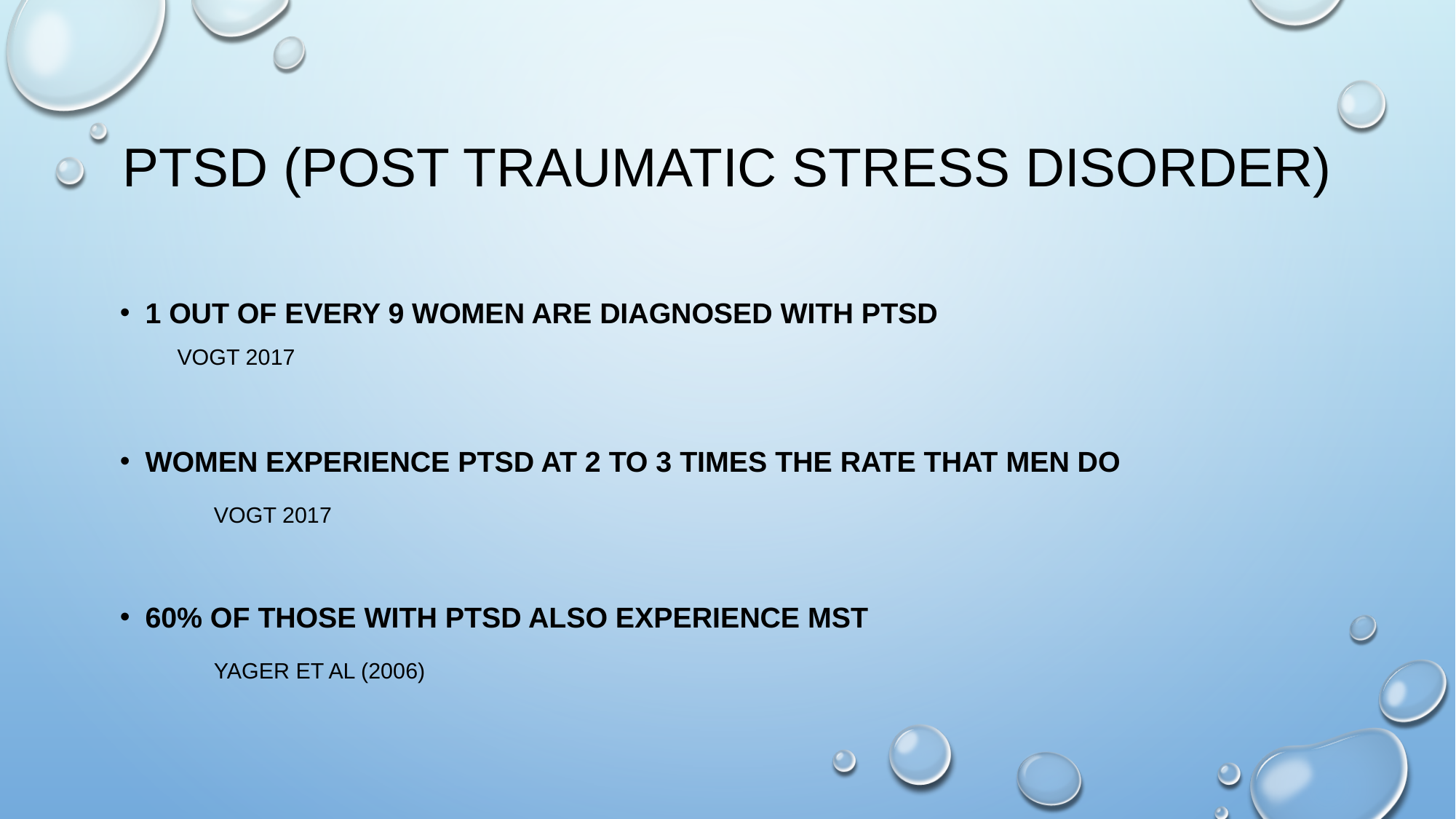

# PTSD (Post Traumatic Stress Disorder)
1 out of every 9 women are diagnosed with PTSD
 Vogt 2017

women experience PTSD at 2 to 3 times the rate that men do
	Vogt 2017

60% of those with PTSD also experience MST
	Yager et al (2006)